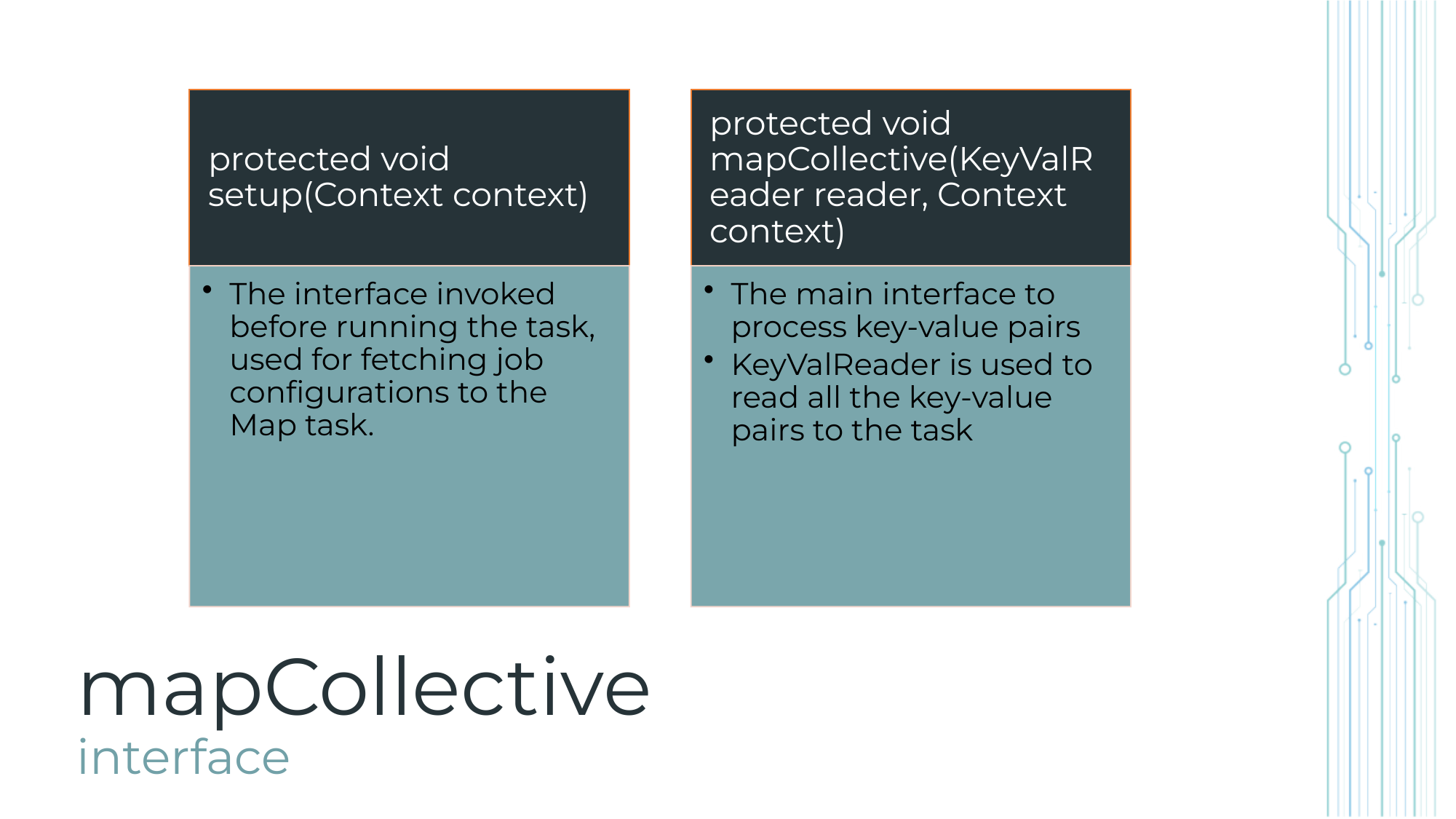

protected void setup(Context context)
The interface invoked before running the task, used for fetching job configurations to the Map task.
protected void mapCollective(KeyValReader reader, Context context)
The main interface to process key-value pairs
KeyValReader is used to read all the key-value pairs to the task
mapCollective
interface